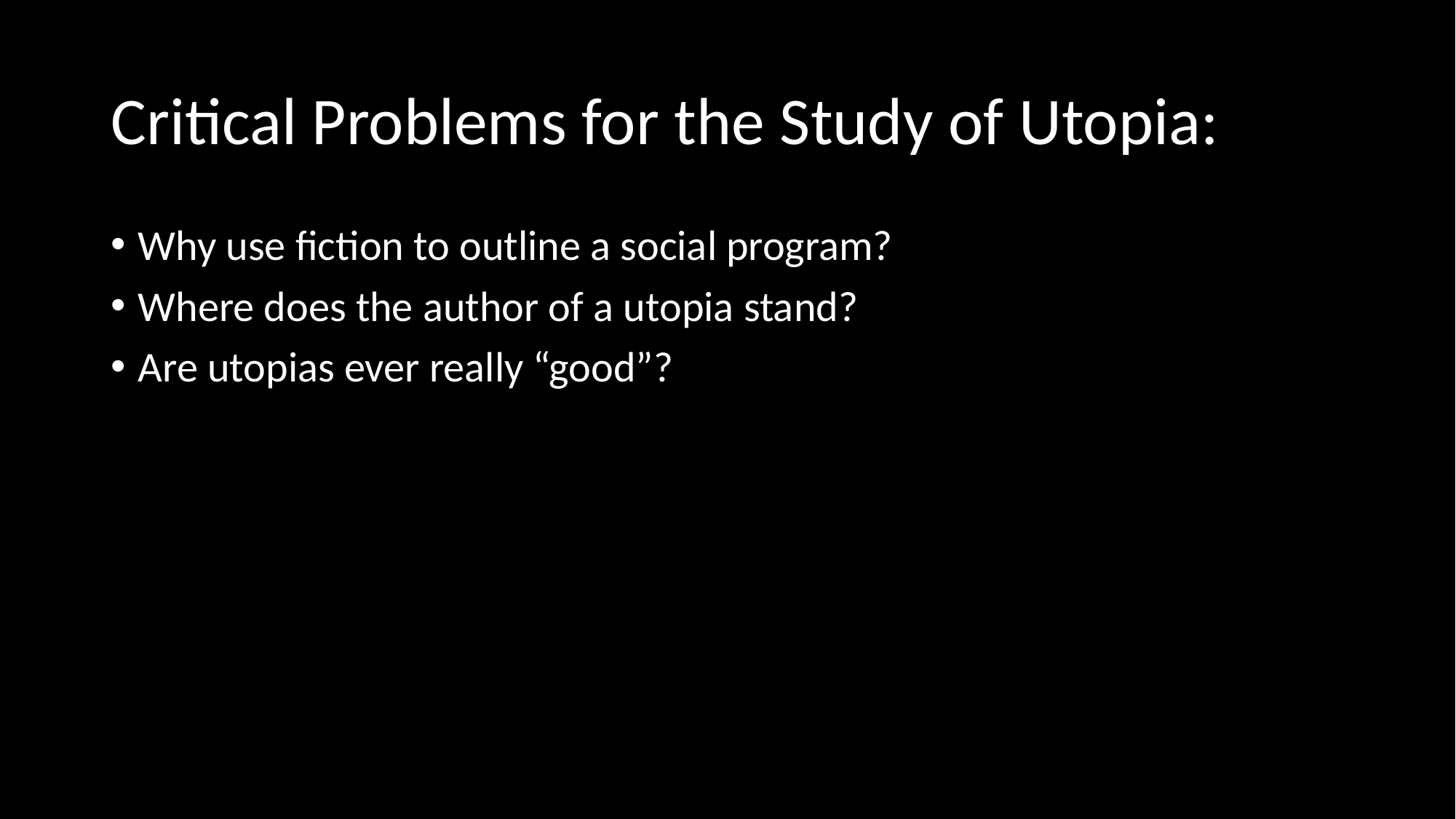

# Critical Problems for the Study of Utopia:
Why use fiction to outline a social program?
Where does the author of a utopia stand?
Are utopias ever really “good”?